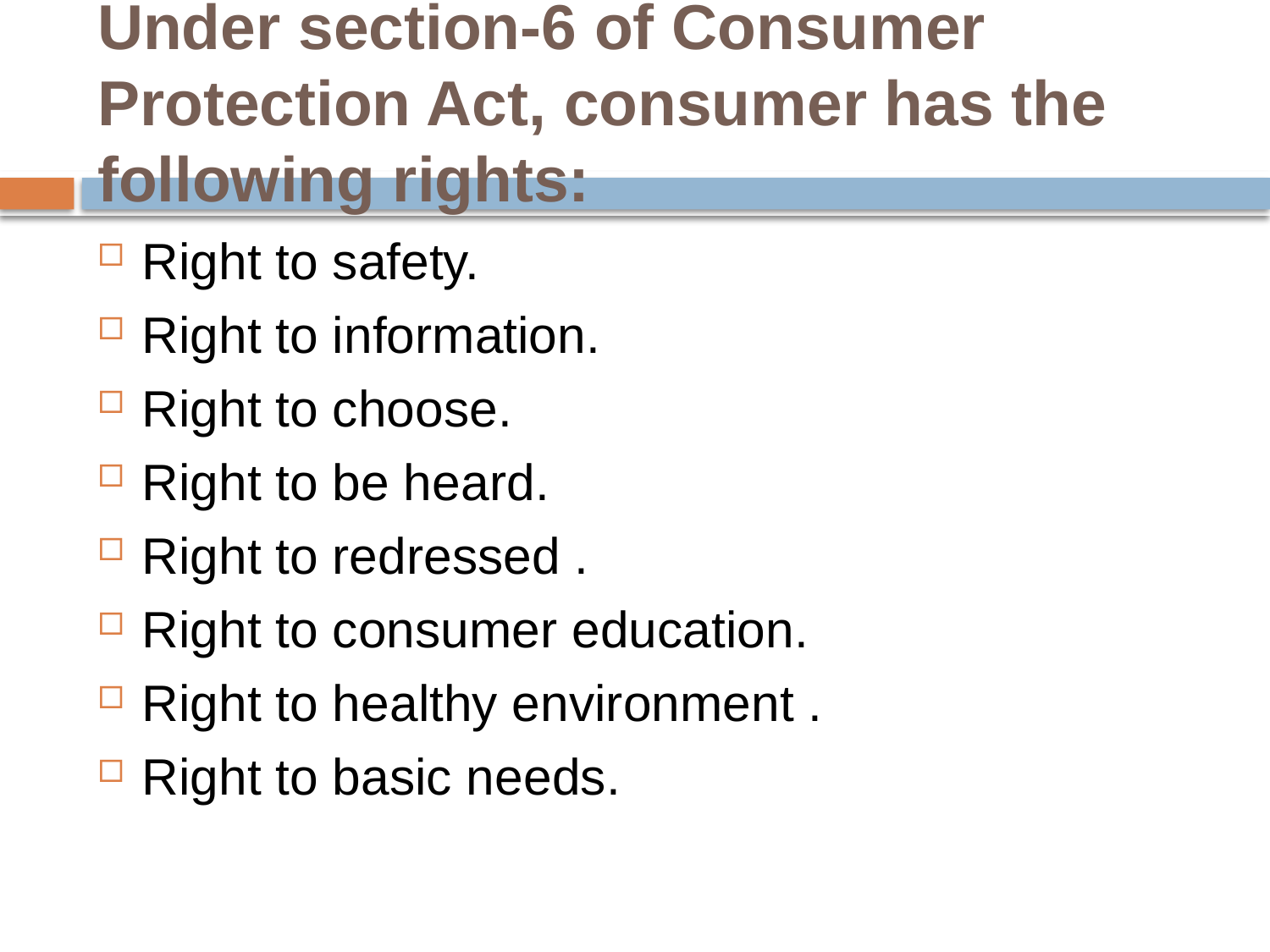

# Under section-6 of Consumer Protection Act, consumer has the following rights:
Right to safety.
Right to information.
Right to choose.
Right to be heard.
Right to redressed .
Right to consumer education.
Right to healthy environment .
Right to basic needs.